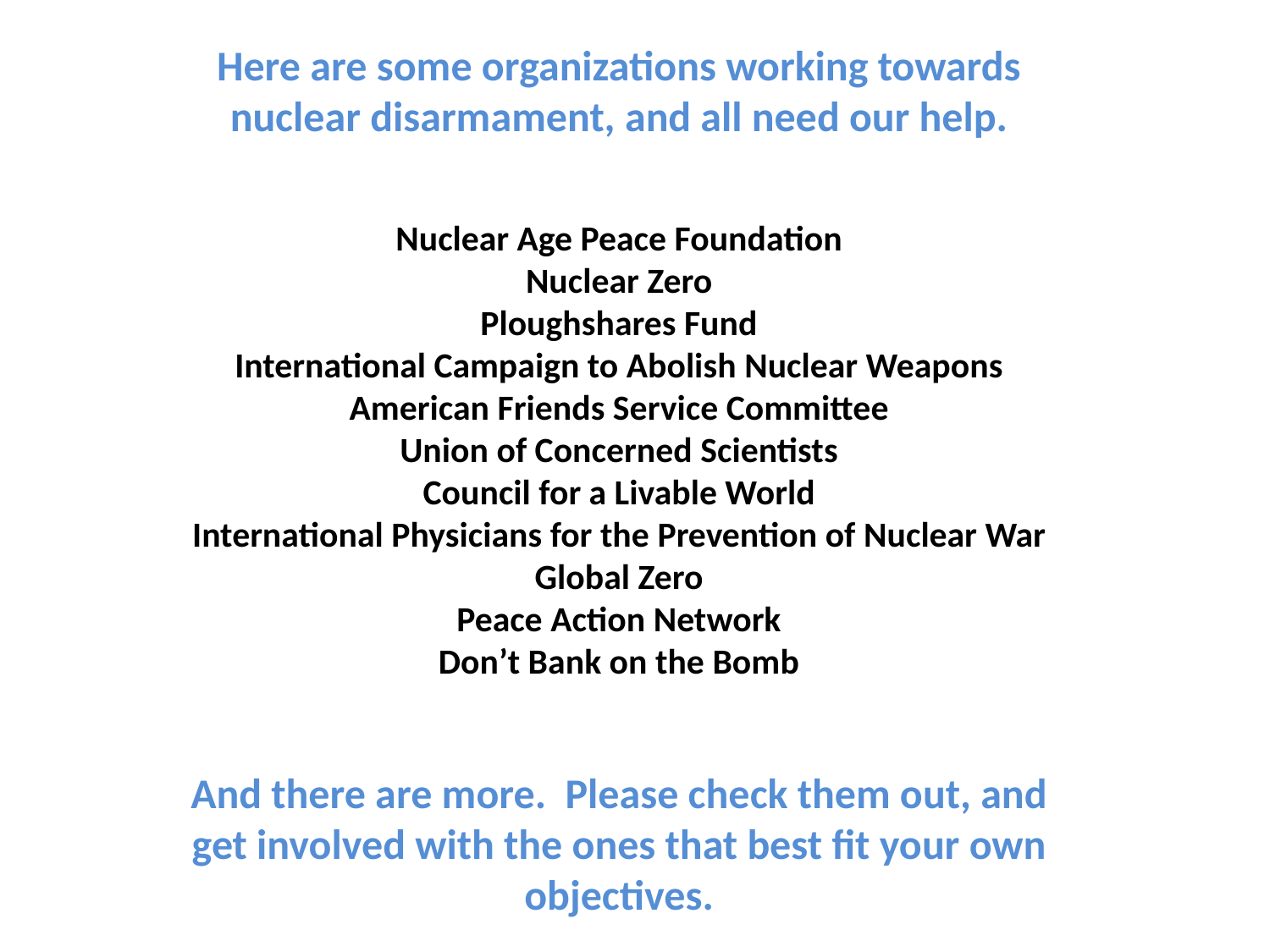

Here are some organizations working towards nuclear disarmament, and all need our help.

Nuclear Age Peace Foundation
Nuclear Zero
Ploughshares Fund
International Campaign to Abolish Nuclear Weapons
American Friends Service Committee
Union of Concerned Scientists
Council for a Livable World
International Physicians for the Prevention of Nuclear War
Global Zero
Peace Action Network
Don’t Bank on the Bomb

And there are more.  Please check them out, and get involved with the ones that best fit your own objectives.